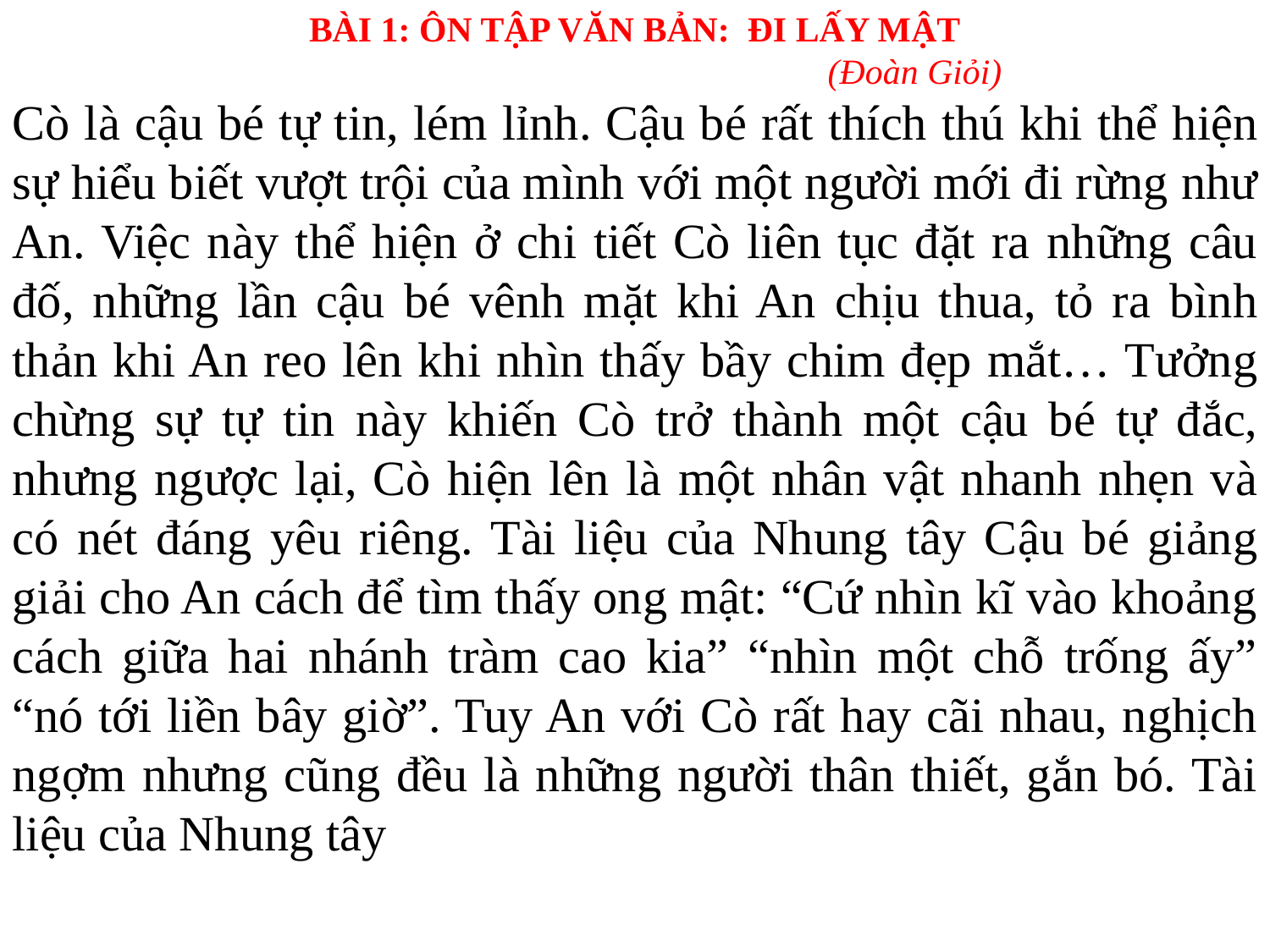

BÀI 1: ÔN TẬP VĂN BẢN:  ĐI LẤY MẬT
                                                               (Đoàn Giỏi)

Cò là cậu bé tự tin, lém lỉnh. Cậu bé rất thích thú khi thể hiện sự hiểu biết vượt trội của mình với một người mới đi rừng như An. Việc này thể hiện ở chi tiết Cò liên tục đặt ra những câu đố, những lần cậu bé vênh mặt khi An chịu thua, tỏ ra bình thản khi An reo lên khi nhìn thấy bầy chim đẹp mắt… Tưởng chừng sự tự tin này khiến Cò trở thành một cậu bé tự đắc, nhưng ngược lại, Cò hiện lên là một nhân vật nhanh nhẹn và có nét đáng yêu riêng. Tài liệu của Nhung tây Cậu bé giảng giải cho An cách để tìm thấy ong mật: “Cứ nhìn kĩ vào khoảng cách giữa hai nhánh tràm cao kia” “nhìn một chỗ trống ấy” “nó tới liền bây giờ”. Tuy An với Cò rất hay cãi nhau, nghịch ngợm nhưng cũng đều là những người thân thiết, gắn bó. Tài liệu của Nhung tây